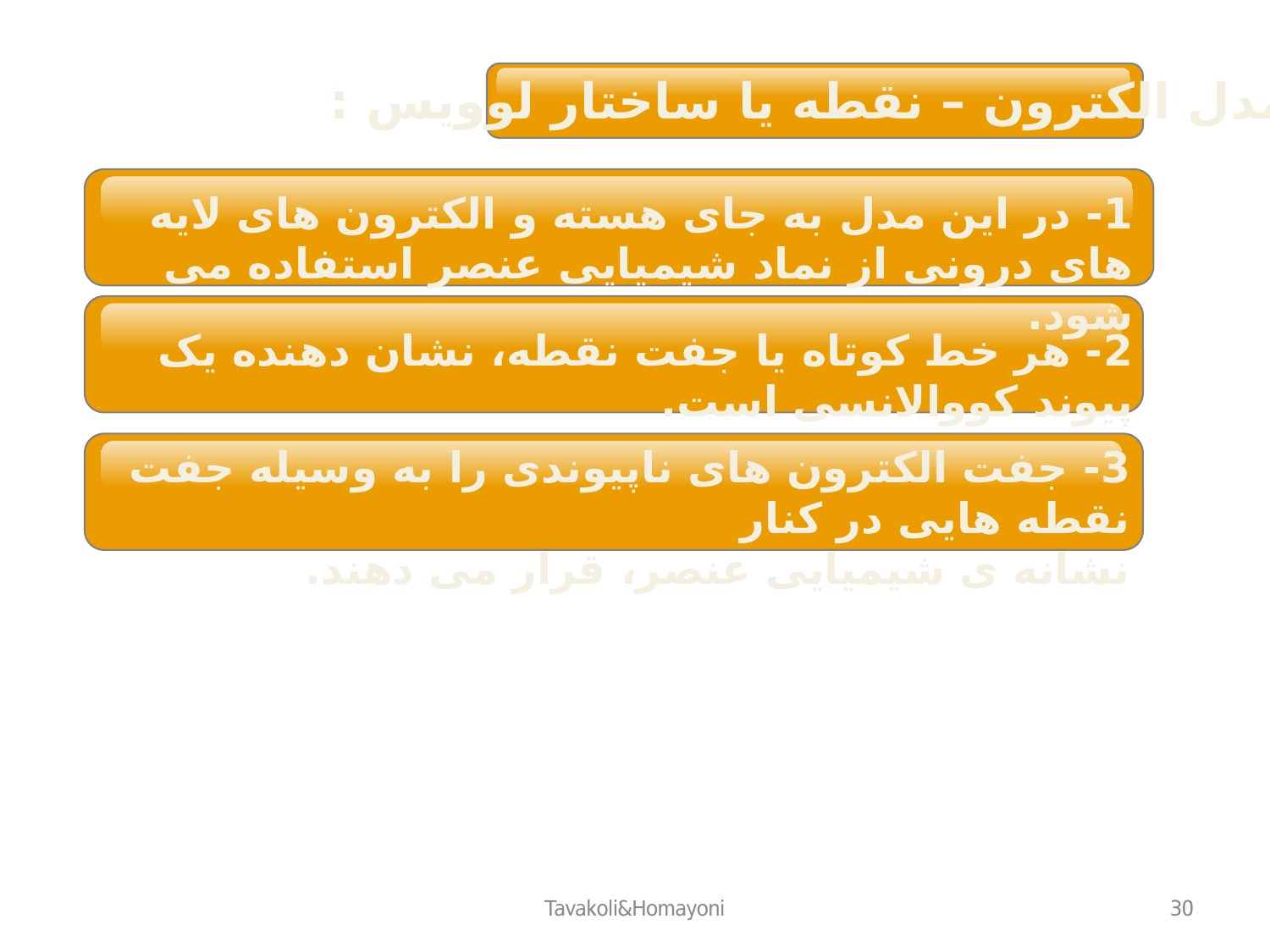

مدل الکترون – نقطه یا ساختار لوویس :

1- در این مدل به جای هسته و الکترون های لایه های درونی از نماد شیمیایی عنصر استفاده می شود.

2- هر خط کوتاه یا جفت نقطه، نشان دهنده یک پیوند کووالانسی است.
3- جفت الکترون های ناپیوندی را به وسیله جفت نقطه هایی در کنار
نشانه ی شیمیایی عنصر، قرار می دهند.

Tavakoli&Homayoni
30